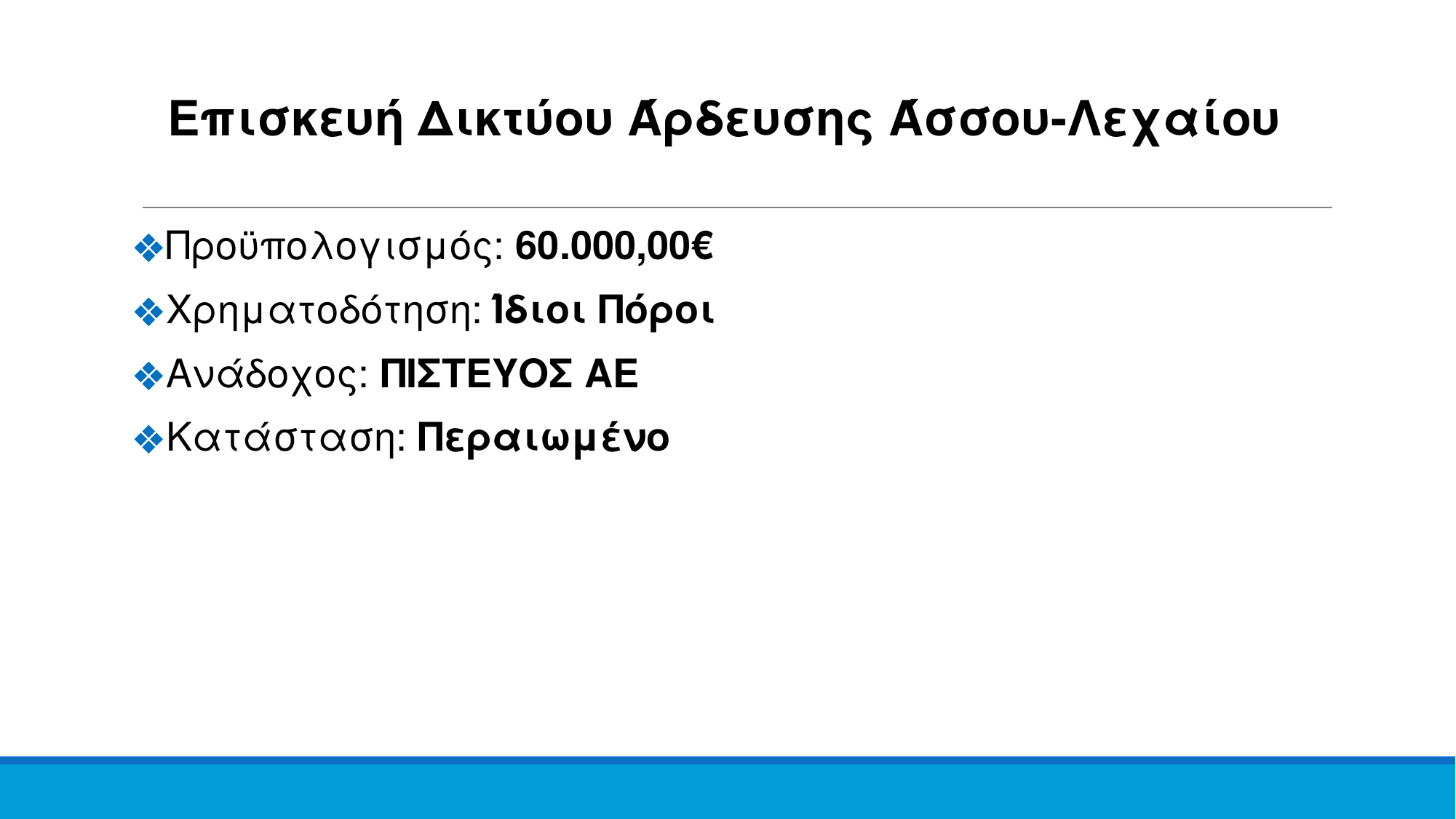

Επισκευή Δικτύου Άρδευσης Άσσου-Λεχαίου
Προϋπολογισμός: 60.000,00€
Χρηματοδότηση: Ίδιοι Πόροι
Ανάδοχος: ΠΙΣΤΕΥΟΣ ΑΕ
Κατάσταση: Περαιωμένο